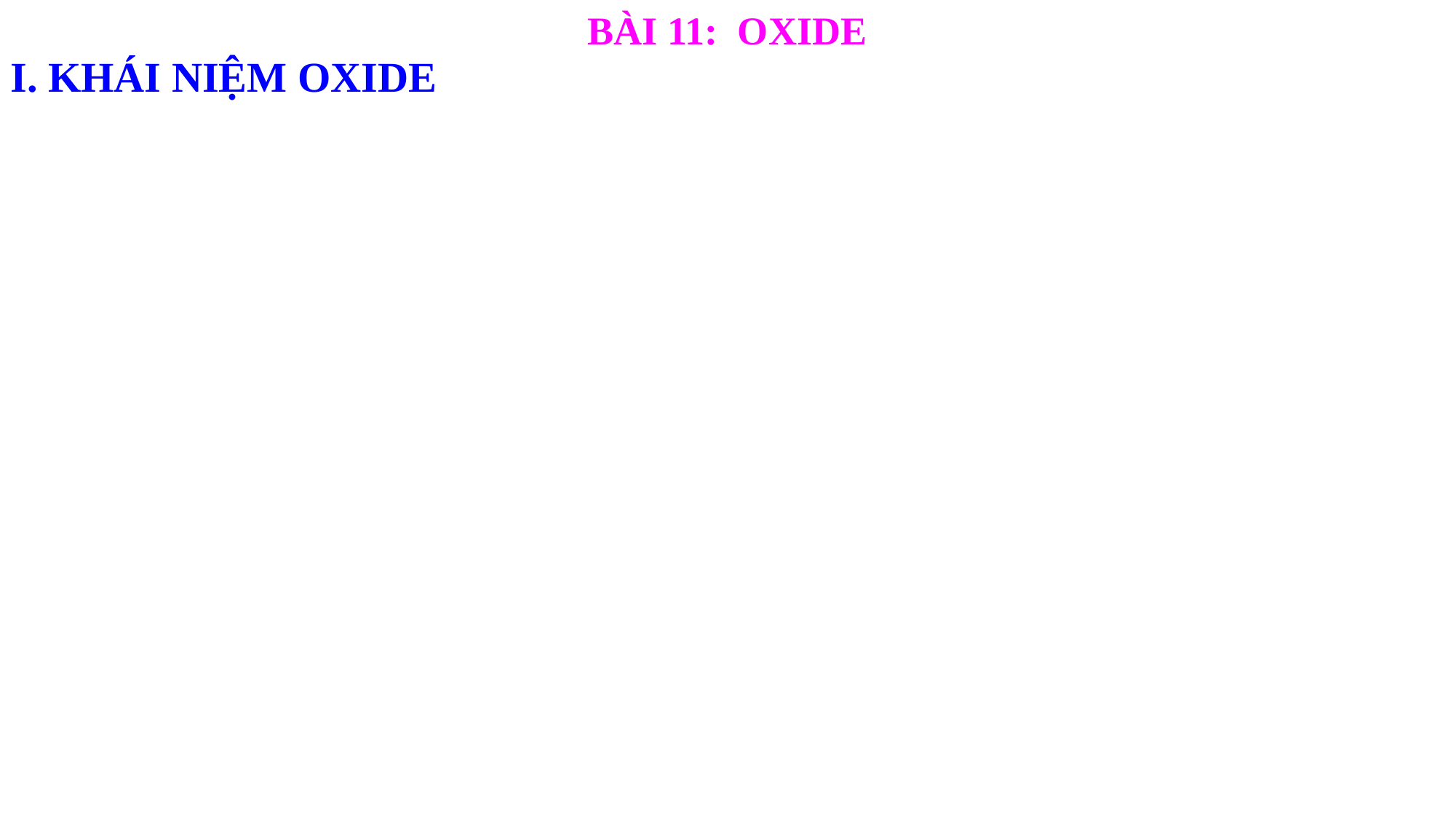

BÀI 11:  OXIDE

I. KHÁI NIỆM OXIDE